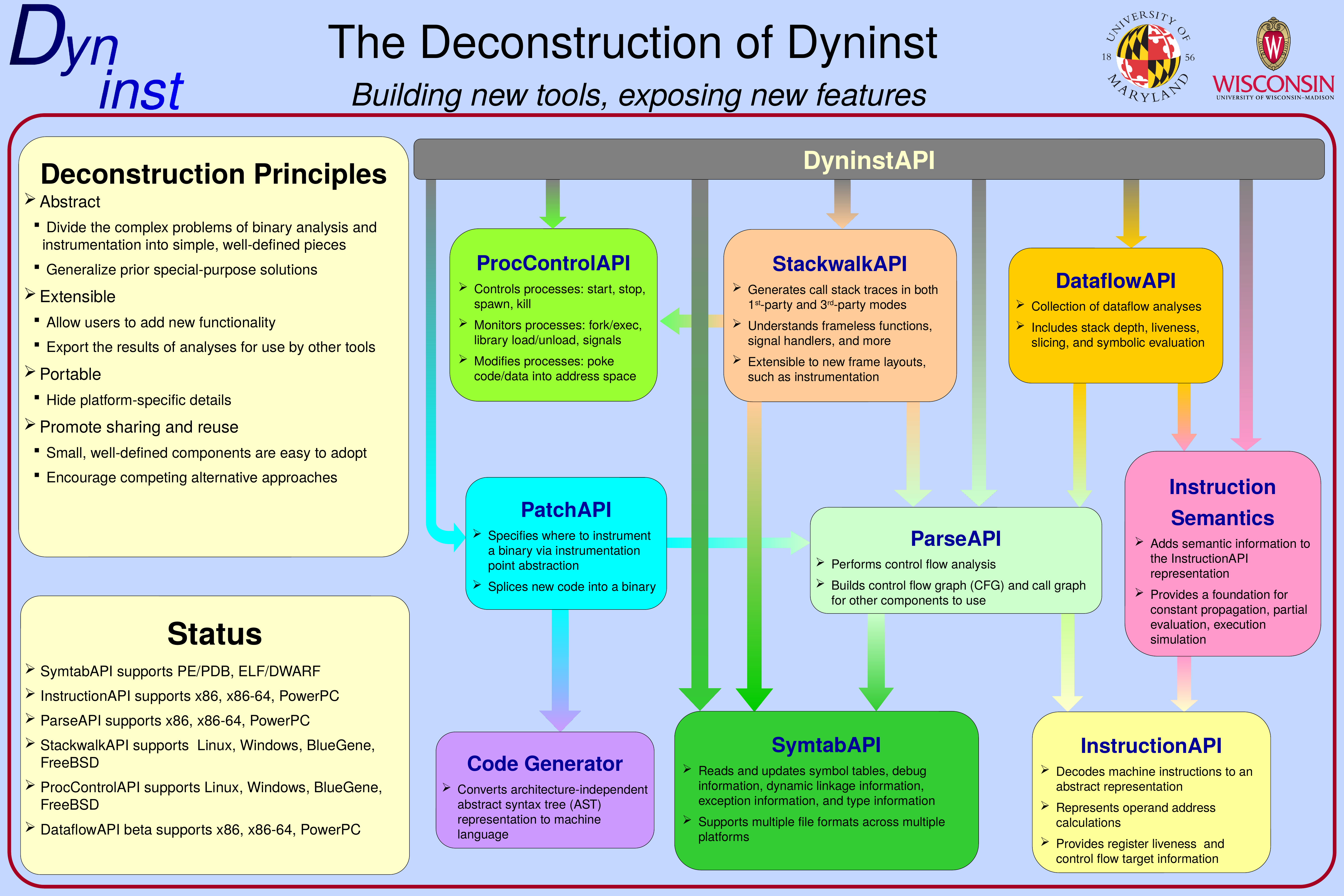

The Deconstruction of Dyninst
Building new tools, exposing new features
Deconstruction Principles
DyninstAPI

Abstract
 Divide the complex problems of binary analysis and instrumentation into simple, well-defined pieces
 Generalize prior special-purpose solutions
Extensible
 Allow users to add new functionality
 Export the results of analyses for use by other tools
Portable
 Hide platform-specific details
Promote sharing and reuse
 Small, well-defined components are easy to adopt
 Encourage competing alternative approaches
ProcControlAPI
Controls processes: start, stop, spawn, kill
Monitors processes: fork/exec, library load/unload, signals
Modifies processes: poke code/data into address space
StackwalkAPI
Generates call stack traces in both 1st-party and 3rd-party modes
Understands frameless functions, signal handlers, and more
Extensible to new frame layouts, such as instrumentation
DataflowAPI
Collection of dataflow analyses
Includes stack depth, liveness, slicing, and symbolic evaluation

Instruction
Semantics
Adds semantic information to the InstructionAPI representation
Provides a foundation for constant propagation, partial evaluation, execution simulation
PatchAPI
Specifies where to instrument a binary via instrumentation point abstraction
Splices new code into a binary

ParseAPI
Performs control flow analysis
Builds control flow graph (CFG) and call graph for other components to use

Status
SymtabAPI supports PE/PDB, ELF/DWARF
InstructionAPI supports x86, x86-64, PowerPC
ParseAPI supports x86, x86-64, PowerPC
StackwalkAPI supports  Linux, Windows, BlueGene, FreeBSD
ProcControlAPI supports Linux, Windows, BlueGene, FreeBSD
DataflowAPI beta supports x86, x86-64, PowerPC

SymtabAPI
Reads and updates symbol tables, debug information, dynamic linkage information, exception information, and type information
Supports multiple file formats across multiple platforms
InstructionAPI
Decodes machine instructions to an abstract representation
Represents operand address calculations
Provides register liveness  and  control flow target information

Code Generator
Converts architecture-independent abstract syntax tree (AST) representation to machine language